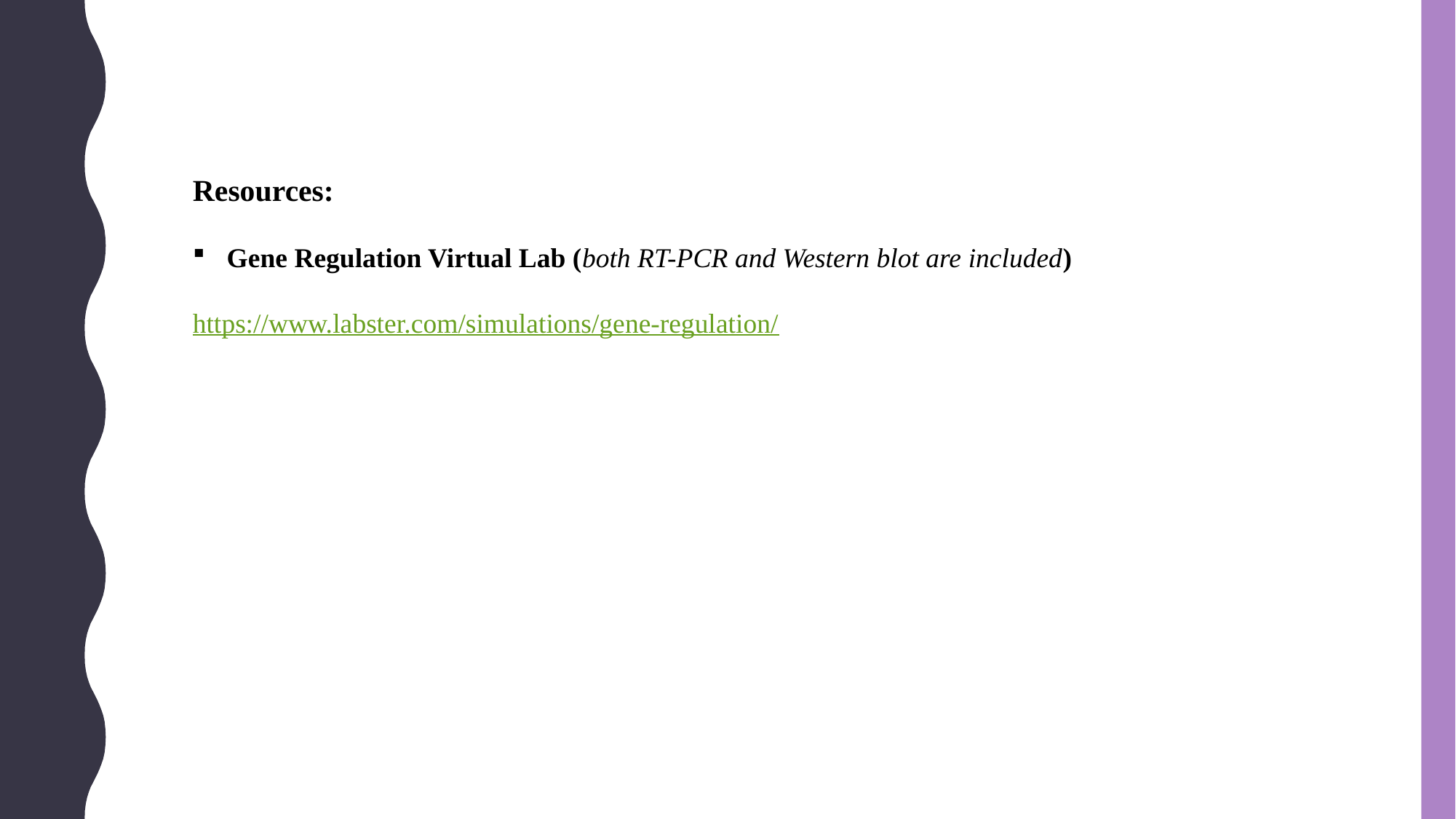

Resources:
Gene Regulation Virtual Lab (both RT-PCR and Western blot are included)
https://www.labster.com/simulations/gene-regulation/